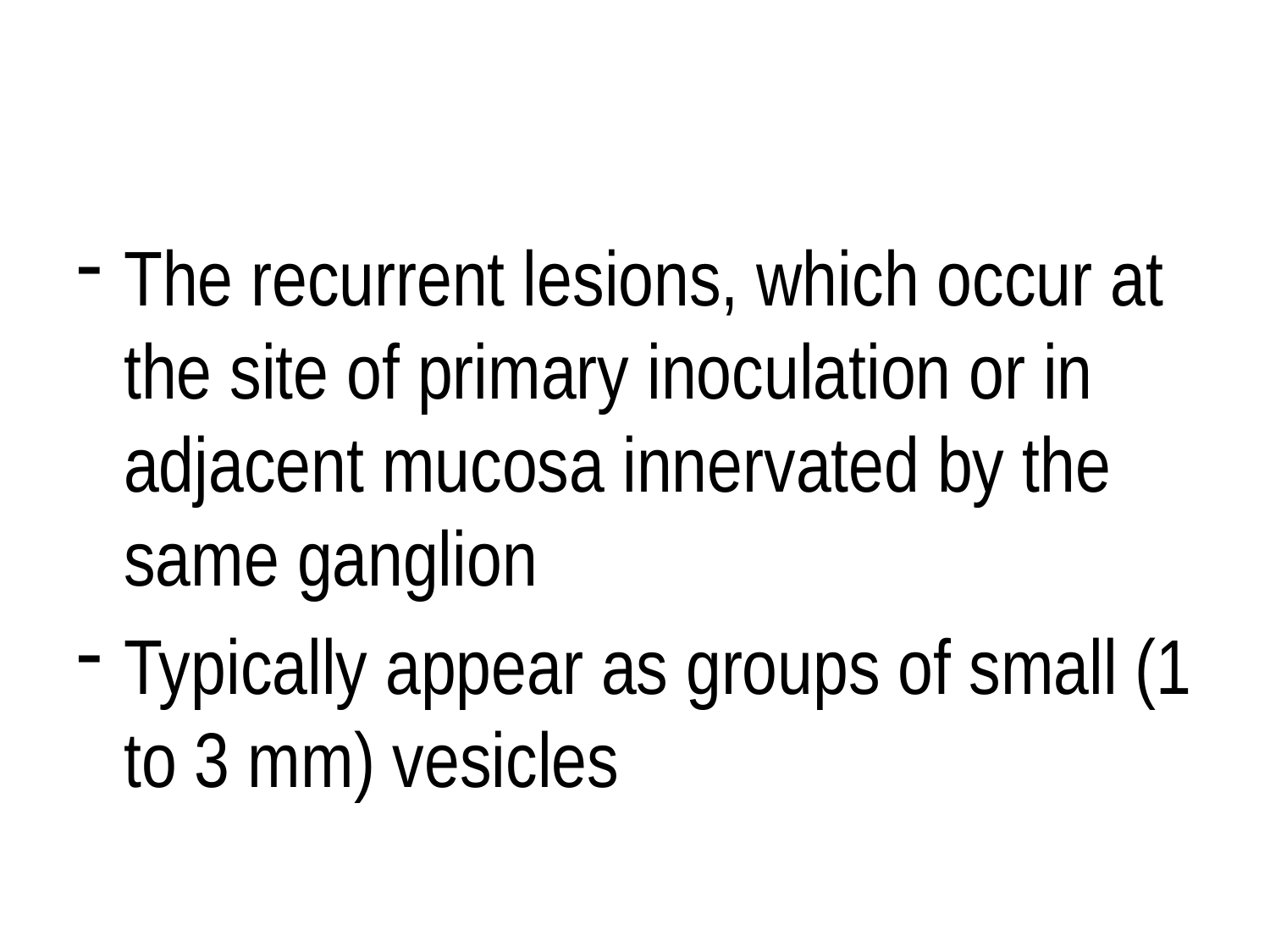

#
The recurrent lesions, which occur at the site of primary inoculation or in adjacent mucosa innervated by the same ganglion
Typically appear as groups of small (1 to 3 mm) vesicles